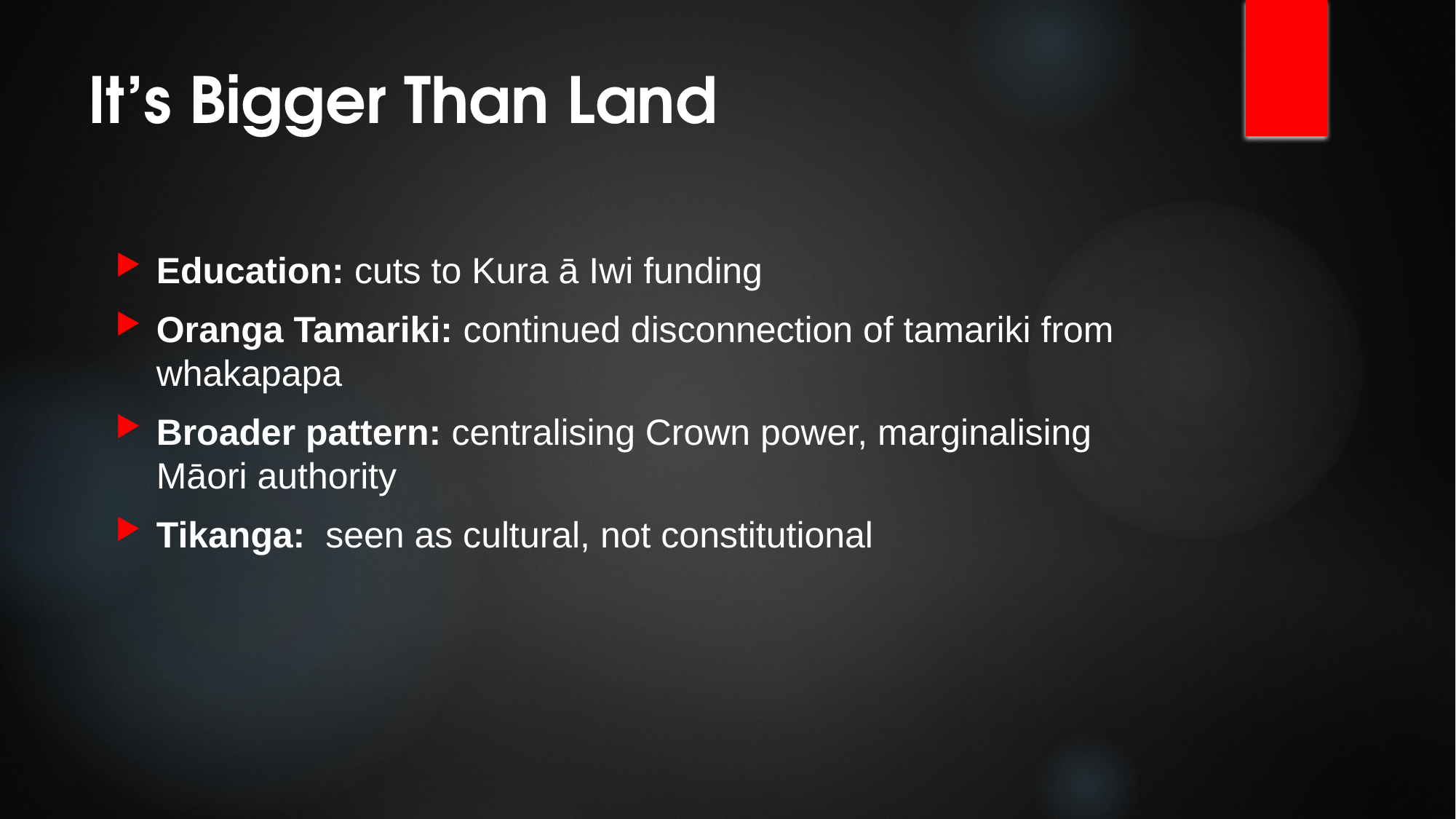

# It’s Bigger Than Land
Education: cuts to Kura ā Iwi funding
Oranga Tamariki: continued disconnection of tamariki from whakapapa
Broader pattern: centralising Crown power, marginalising Māori authority
Tikanga:  seen as cultural, not constitutional